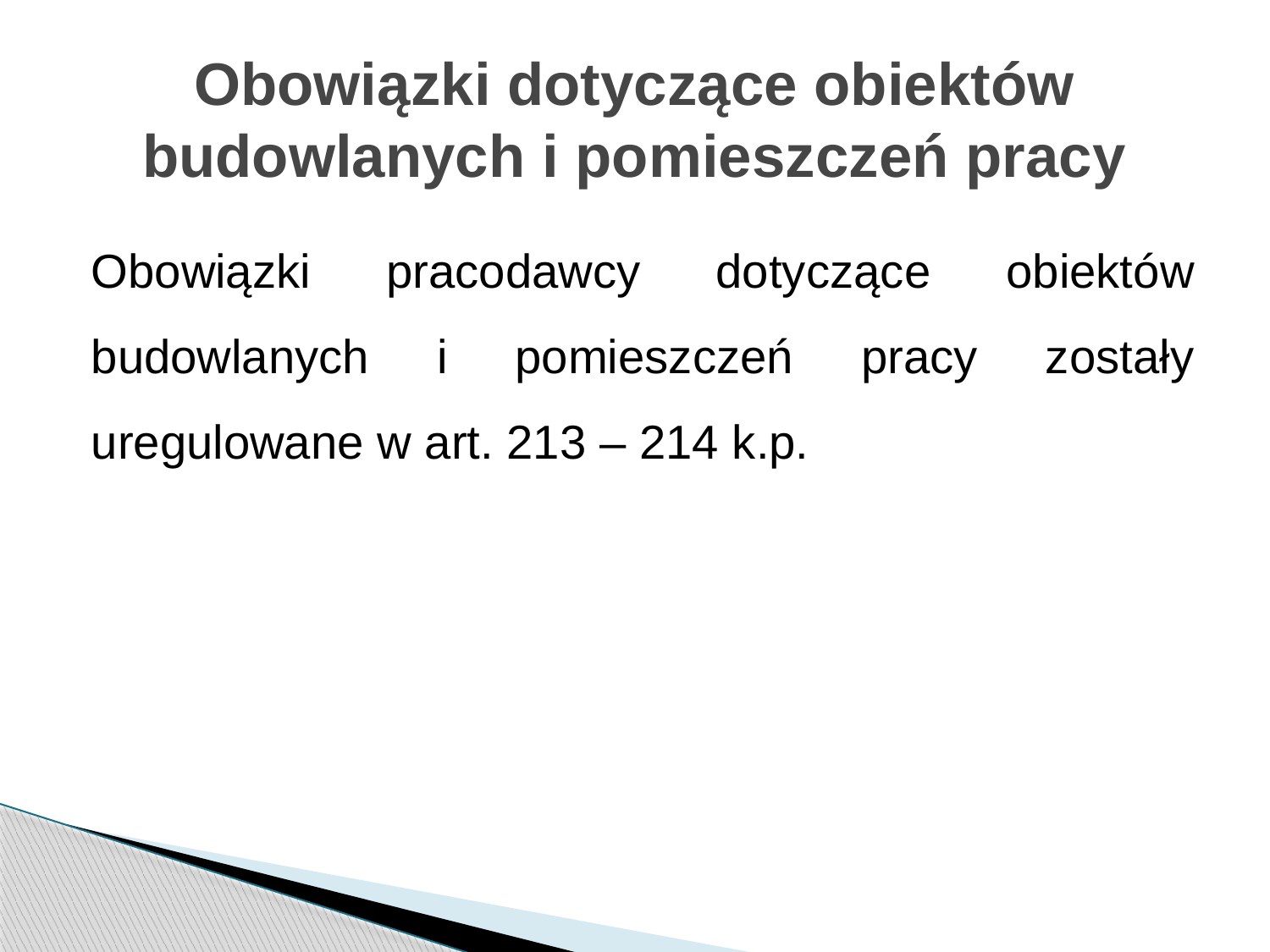

# Obowiązki dotyczące obiektów budowlanych i pomieszczeń pracy
Obowiązki pracodawcy dotyczące obiektów budowlanych i pomieszczeń pracy zostały uregulowane w art. 213 – 214 k.p.